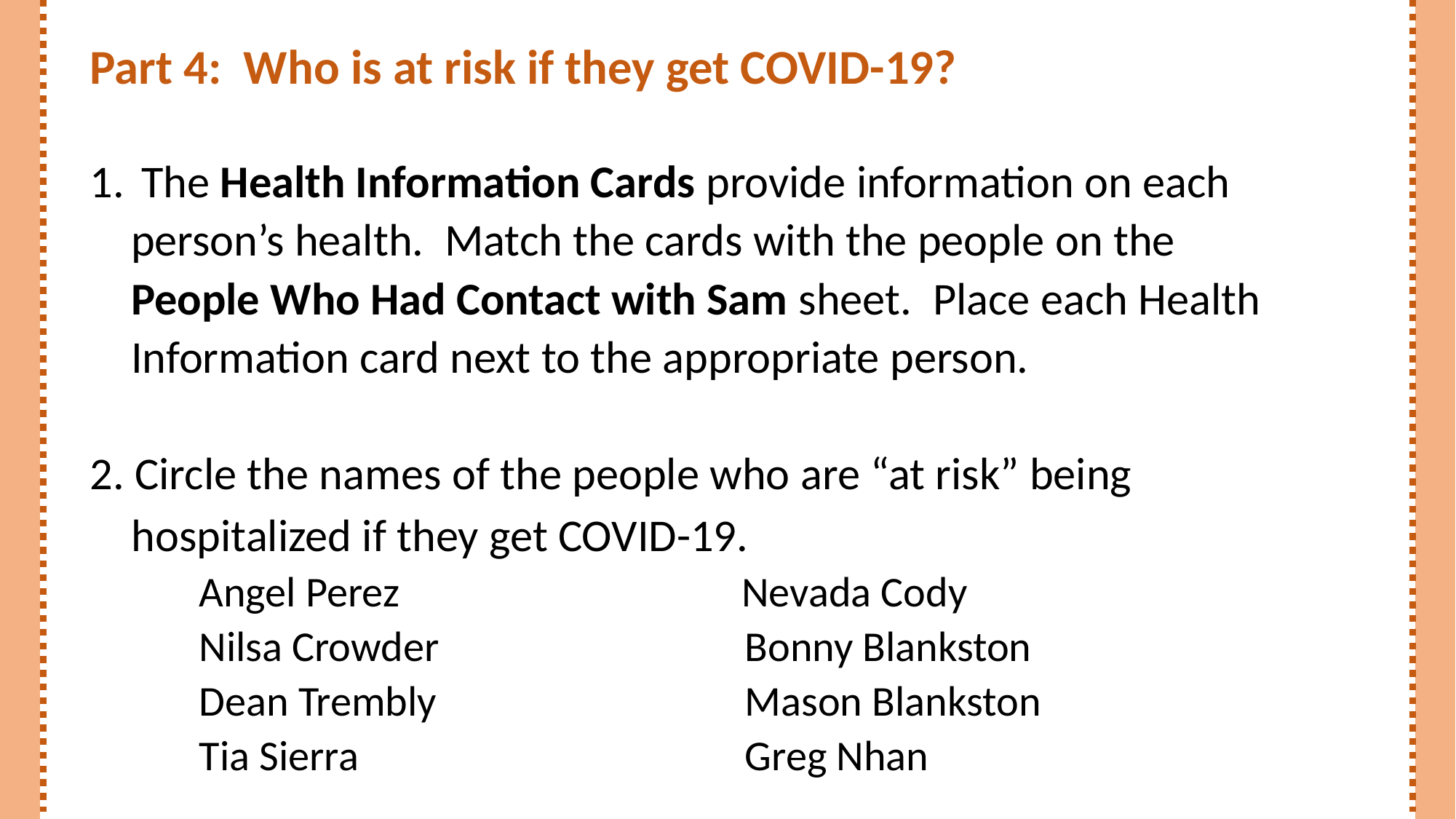

Part 4:  Who is at risk if they get COVID-19?

 The Health Information Cards provide information on each person’s health.  Match the cards with the people on the People Who Had Contact with Sam sheet.  Place each Health Information card next to the appropriate person.

2. Circle the names of the people who are “at risk” being
    hospitalized if they get COVID-19.
Angel Perez			           Nevada Cody
Nilsa Crowder			Bonny Blankston
Dean Trembly			Mason Blankston
Tia Sierra				Greg Nhan